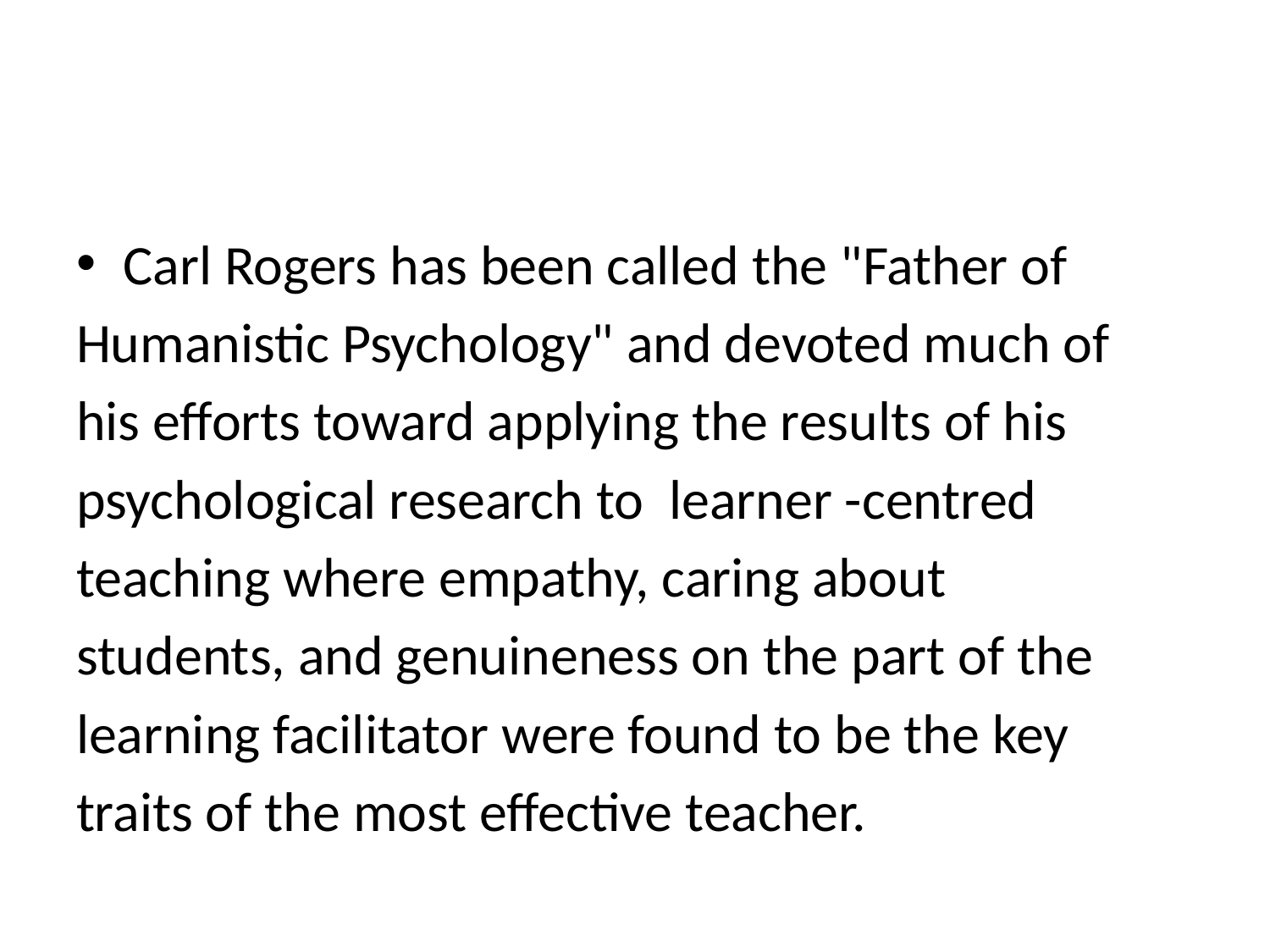

Carl Rogers has been called the "Father of
Humanistic Psychology" and devoted much of
his efforts toward applying the results of his
psychological research to  learner -centred
teaching where empathy, caring about
students, and genuineness on the part of the
learning facilitator were found to be the key
traits of the most effective teacher.